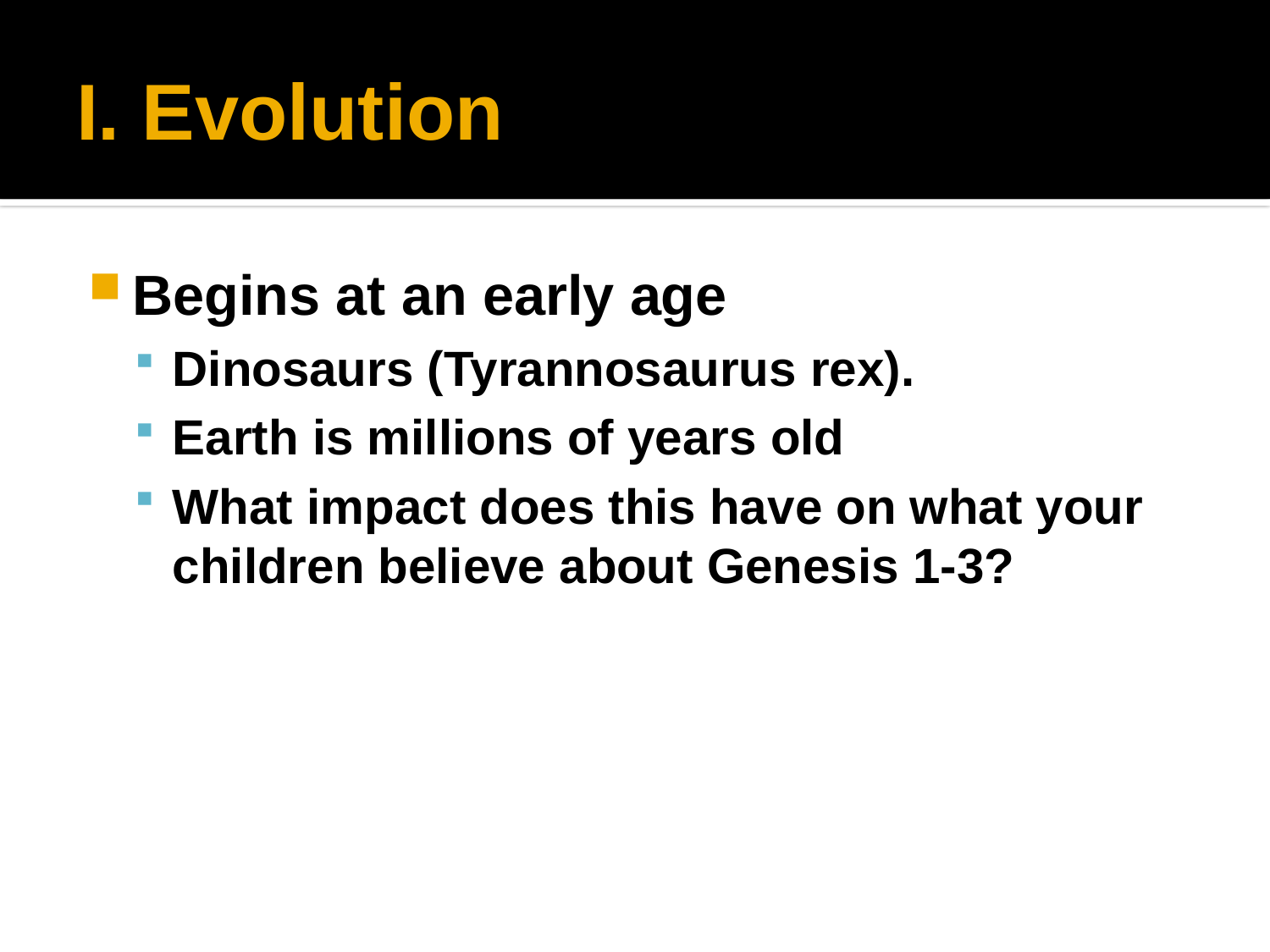

# I. Evolution
Begins at an early age
Dinosaurs (Tyrannosaurus rex).
Earth is millions of years old
What impact does this have on what your children believe about Genesis 1-3?